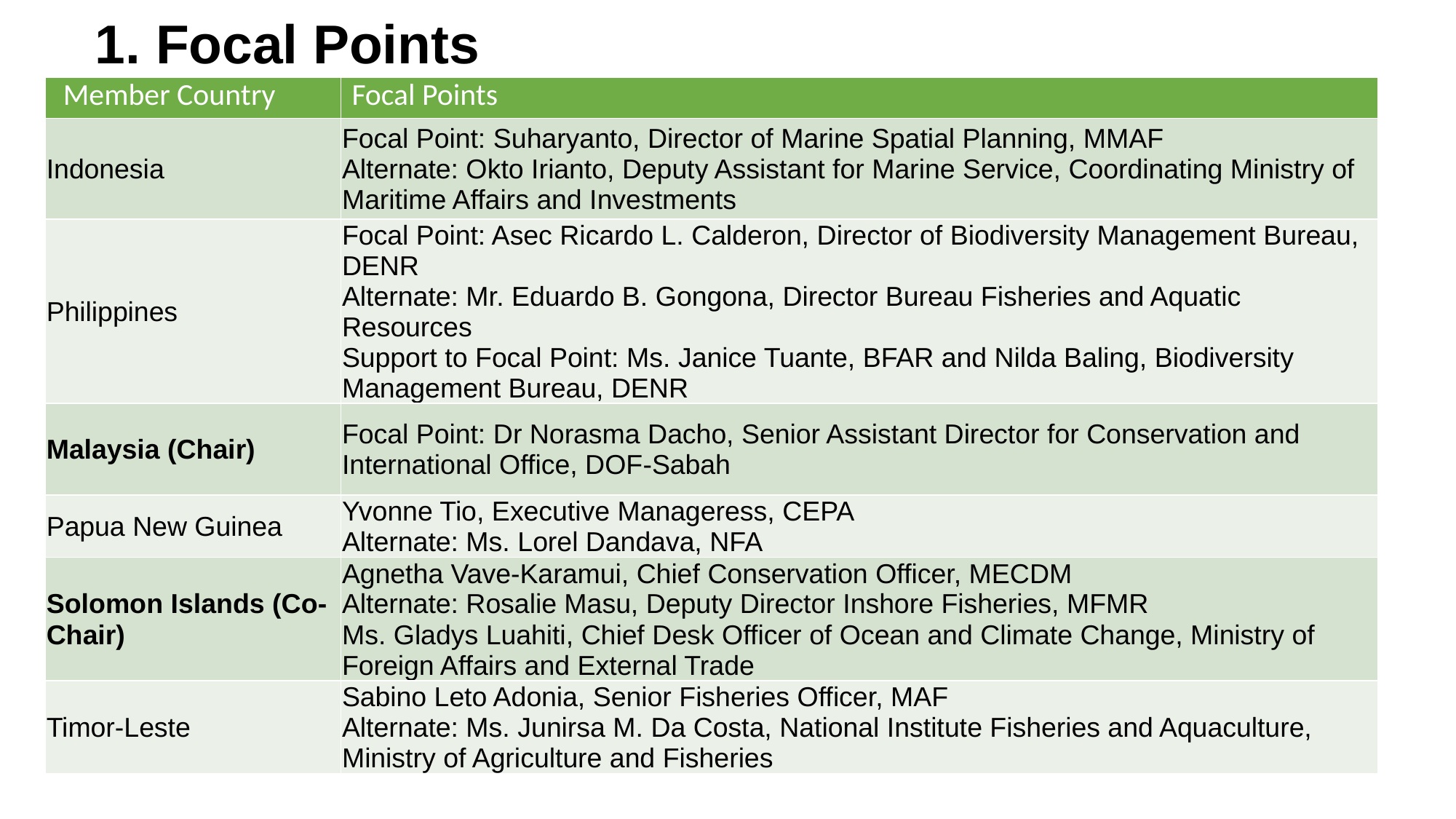

# 1. Focal Points
| Member Country | Focal Points |
| --- | --- |
| Indonesia | Focal Point: Suharyanto, Director of Marine Spatial Planning, MMAF Alternate: Okto Irianto, Deputy Assistant for Marine Service, Coordinating Ministry of Maritime Affairs and Investments |
| Philippines | Focal Point: Asec Ricardo L. Calderon, Director of Biodiversity Management Bureau, DENR Alternate: Mr. Eduardo B. Gongona, Director Bureau Fisheries and Aquatic Resources Support to Focal Point: Ms. Janice Tuante, BFAR and Nilda Baling, Biodiversity Management Bureau, DENR |
| Malaysia (Chair) | Focal Point: Dr Norasma Dacho, Senior Assistant Director for Conservation and International Office, DOF-Sabah |
| Papua New Guinea | Yvonne Tio, Executive Manageress, CEPA Alternate: Ms. Lorel Dandava, NFA |
| Solomon Islands (Co-Chair) | Agnetha Vave-Karamui, Chief Conservation Officer, MECDM Alternate: Rosalie Masu, Deputy Director Inshore Fisheries, MFMR Ms. Gladys Luahiti, Chief Desk Officer of Ocean and Climate Change, Ministry of Foreign Affairs and External Trade |
| Timor-Leste | Sabino Leto Adonia, Senior Fisheries Officer, MAF Alternate: Ms. Junirsa M. Da Costa, National Institute Fisheries and Aquaculture, Ministry of Agriculture and Fisheries |